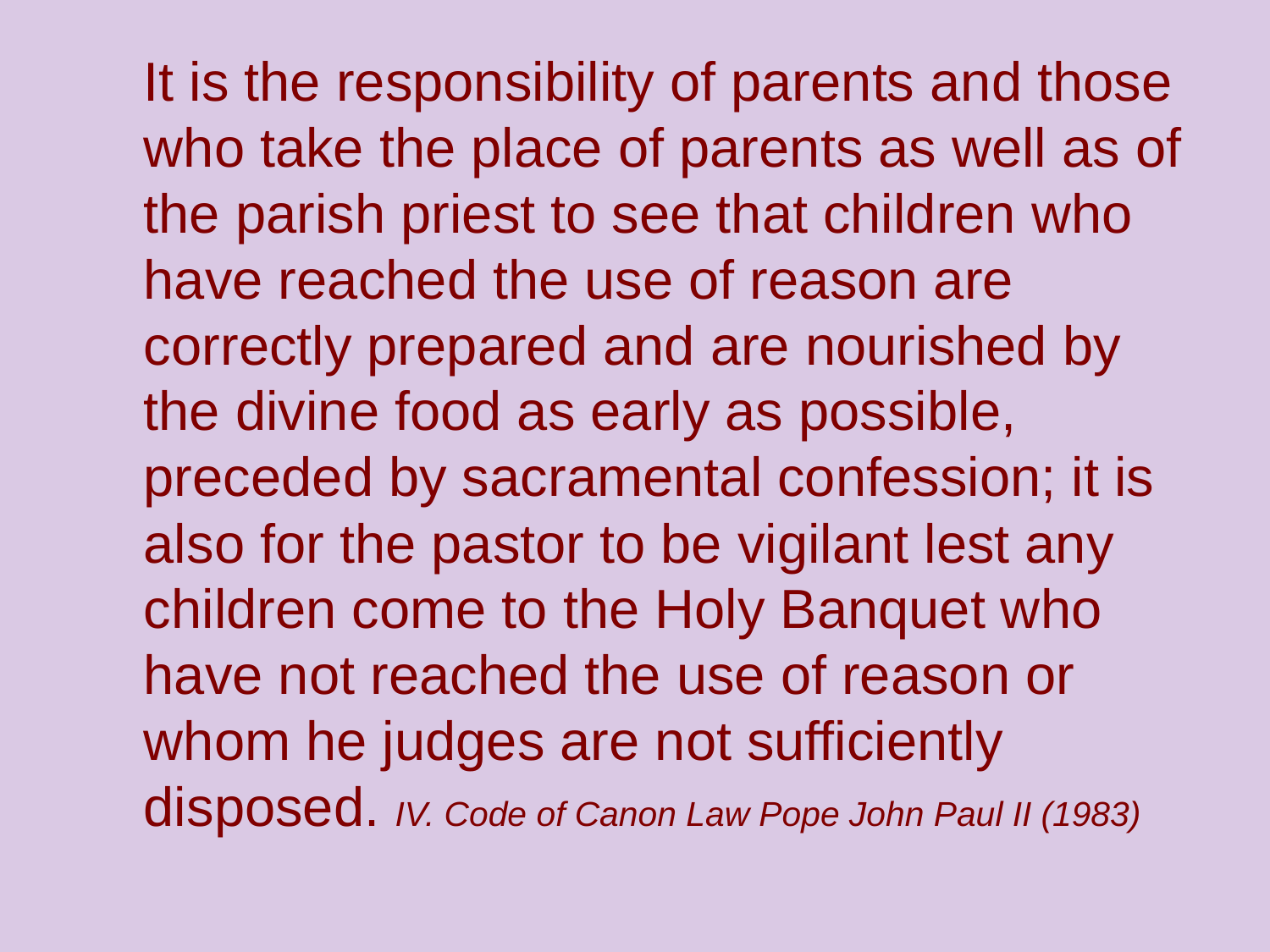

It is the responsibility of parents and those who take the place of parents as well as of the parish priest to see that children who have reached the use of reason are correctly prepared and are nourished by the divine food as early as possible, preceded by sacramental confession; it is also for the pastor to be vigilant lest any children come to the Holy Banquet who have not reached the use of reason or whom he judges are not sufficiently disposed. IV. Code of Canon Law Pope John Paul II (1983)